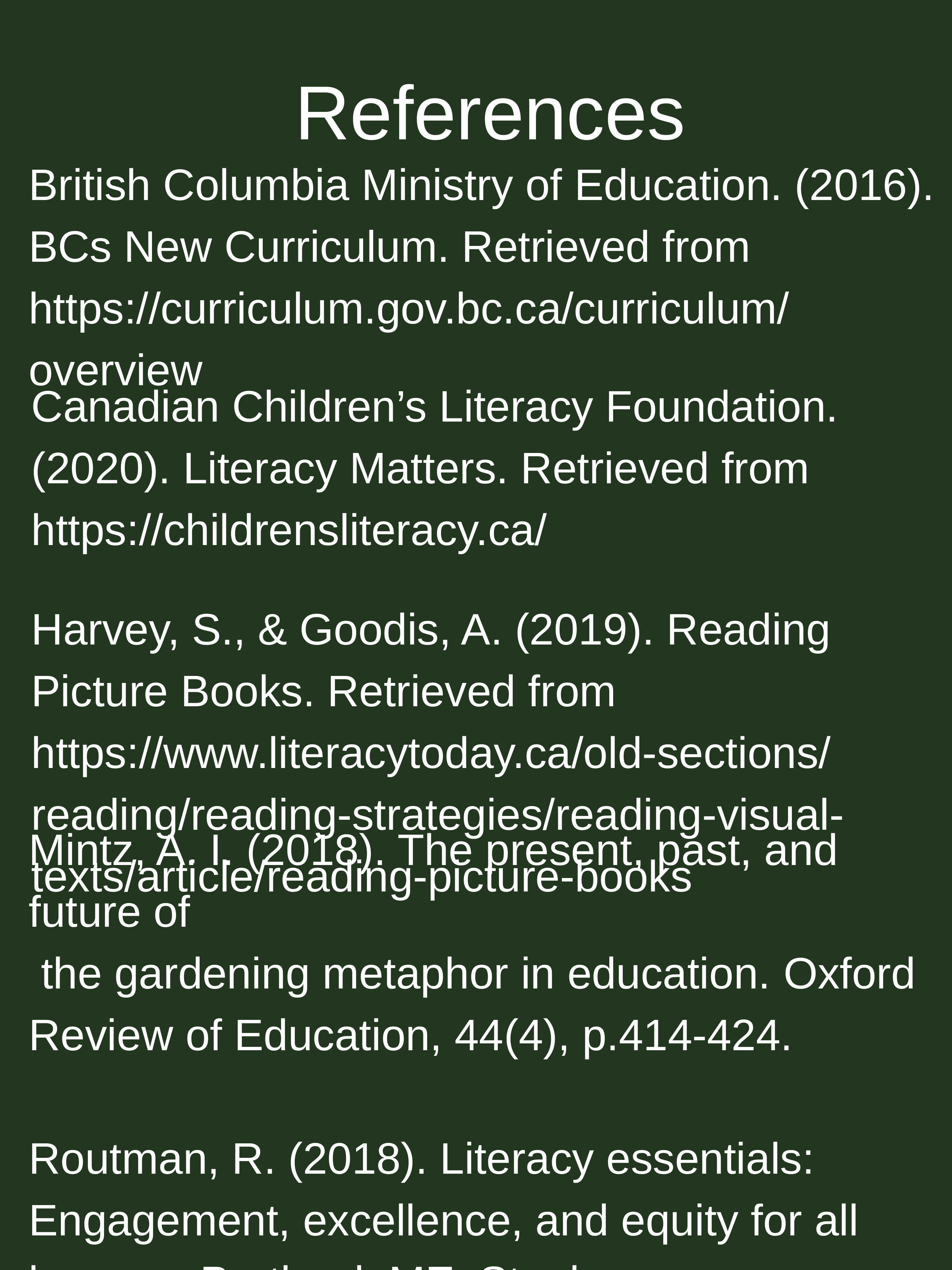

References
British Columbia Ministry of Education. (2016). BCs New Curriculum. Retrieved from
https://curriculum.gov.bc.ca/curriculum/overview
Canadian Children’s Literacy Foundation. (2020). Literacy Matters. Retrieved from
https://childrensliteracy.ca/
Harvey, S., & Goodis, A. (2019). Reading Picture Books. Retrieved from
https://www.literacytoday.ca/old-sections/reading/reading-strategies/reading-visual-texts/article/reading-picture-books
Mintz, A. I. (2018). The present, past, and future of
 the gardening metaphor in education. Oxford Review of Education, 44(4), p.414-424.

Routman, R. (2018). Literacy essentials: Engagement, excellence, and equity for all learners.Portland, ME: Stenhouse.